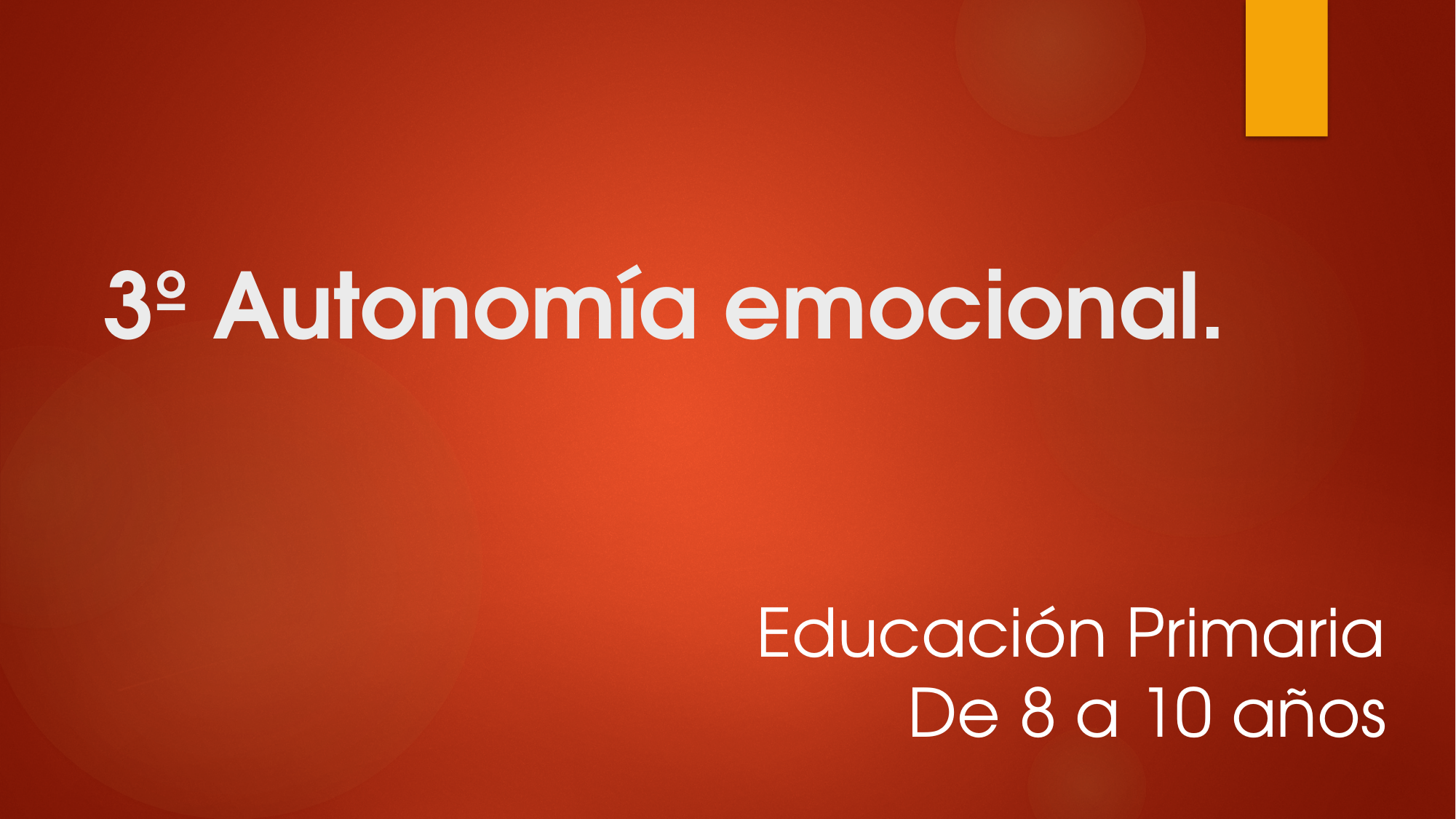

# 3º Autonomía emocional.
  Educación Primaria
De 8 a 10 años